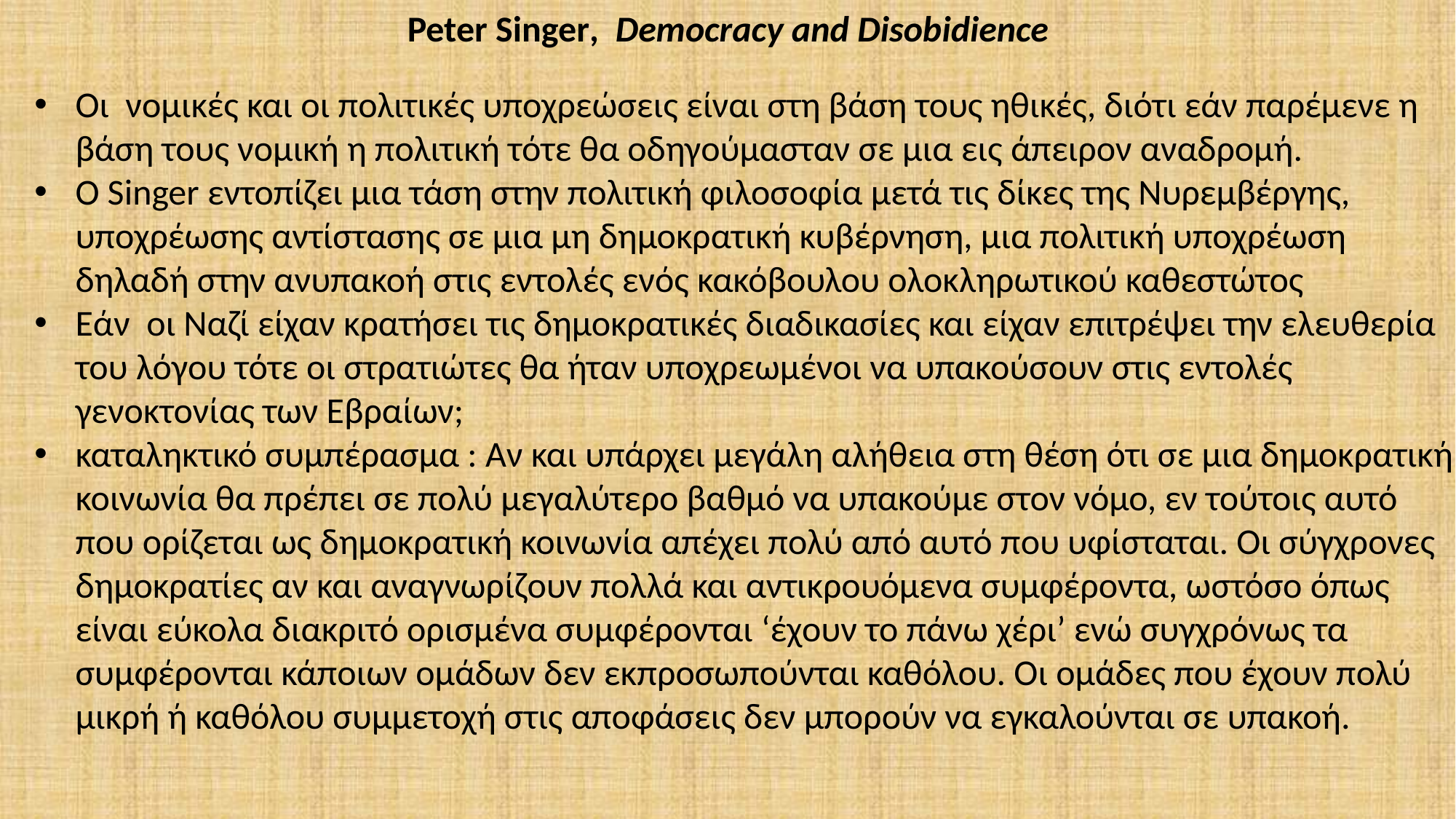

Peter Singer,  Democracy and Disobidience
Οι  νομικές και οι πολιτικές υποχρεώσεις είναι στη βάση τους ηθικές, διότι εάν παρέμενε η βάση τους νομική η πολιτική τότε θα οδηγούμασταν σε μια εις άπειρον αναδρομή.
Ο Singer εντοπίζει μια τάση στην πολιτική φιλοσοφία μετά τις δίκες της Νυρεμβέργης, υποχρέωσης αντίστασης σε μια μη δημοκρατική κυβέρνηση, μια πολιτική υποχρέωση δηλαδή στην ανυπακοή στις εντολές ενός κακόβουλου ολοκληρωτικού καθεστώτος
Εάν  οι Ναζί είχαν κρατήσει τις δημοκρατικές διαδικασίες και είχαν επιτρέψει την ελευθερία του λόγου τότε οι στρατιώτες θα ήταν υποχρεωμένοι να υπακούσουν στις εντολές γενοκτονίας των Εβραίων;
καταληκτικό συμπέρασμα : Αν και υπάρχει μεγάλη αλήθεια στη θέση ότι σε μια δημοκρατική κοινωνία θα πρέπει σε πολύ μεγαλύτερο βαθμό να υπακούμε στον νόμο, εν τούτοις αυτό που ορίζεται ως δημοκρατική κοινωνία απέχει πολύ από αυτό που υφίσταται. Οι σύγχρονες δημοκρατίες αν και αναγνωρίζουν πολλά και αντικρουόμενα συμφέροντα, ωστόσο όπως είναι εύκολα διακριτό ορισμένα συμφέρονται ‘έχουν το πάνω χέρι’ ενώ συγχρόνως τα συμφέρονται κάποιων ομάδων δεν εκπροσωπούνται καθόλου. Οι ομάδες που έχουν πολύ μικρή ή καθόλου συμμετοχή στις αποφάσεις δεν μπορούν να εγκαλούνται σε υπακοή.